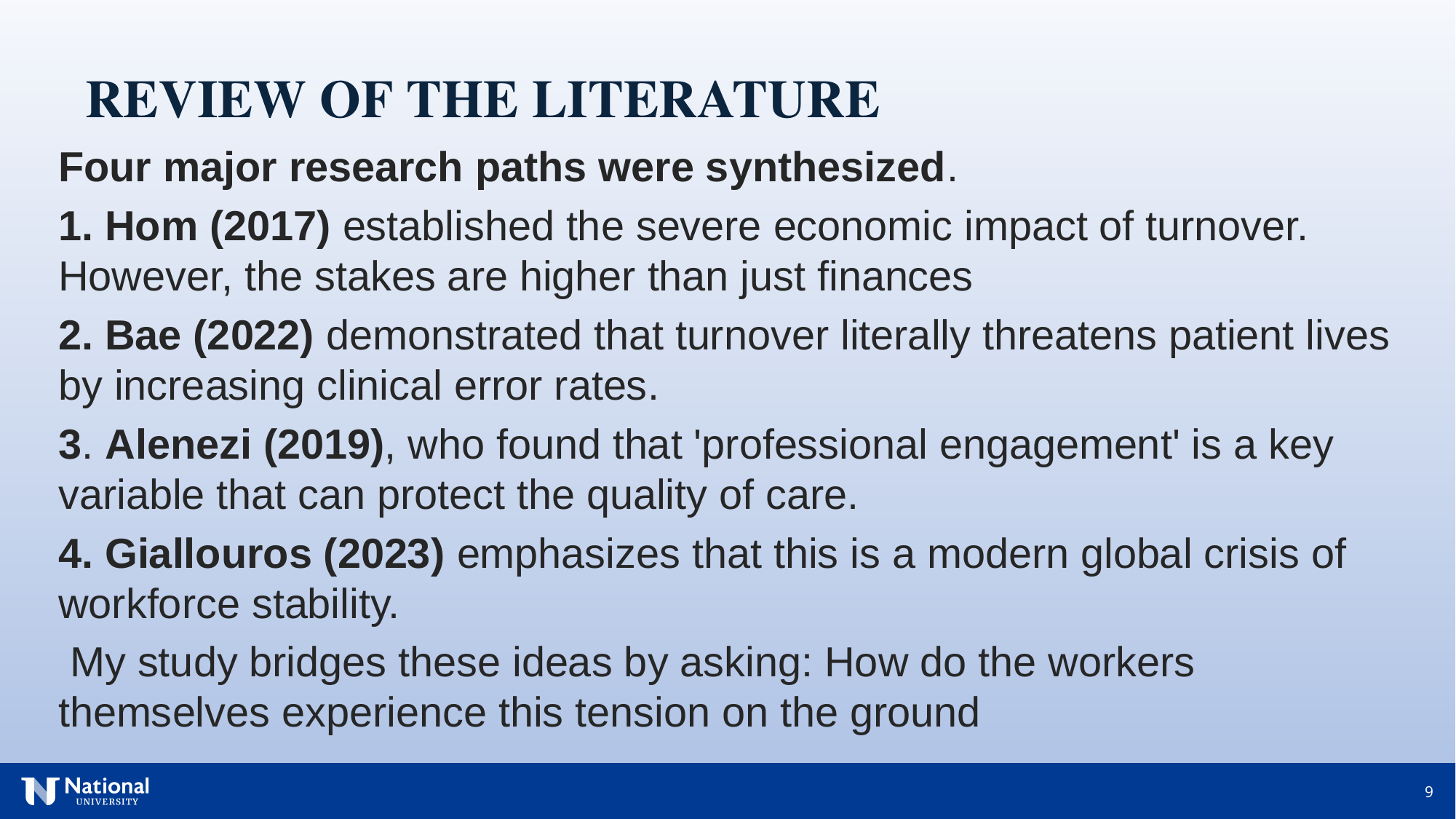

REVIEW OF THE LITERATURE
Four major research paths were synthesized.
1. Hom (2017) established the severe economic impact of turnover. However, the stakes are higher than just finances
2. Bae (2022) demonstrated that turnover literally threatens patient lives by increasing clinical error rates.
3. Alenezi (2019), who found that 'professional engagement' is a key variable that can protect the quality of care.
4. Giallouros (2023) emphasizes that this is a modern global crisis of workforce stability.
 My study bridges these ideas by asking: How do the workers themselves experience this tension on the ground